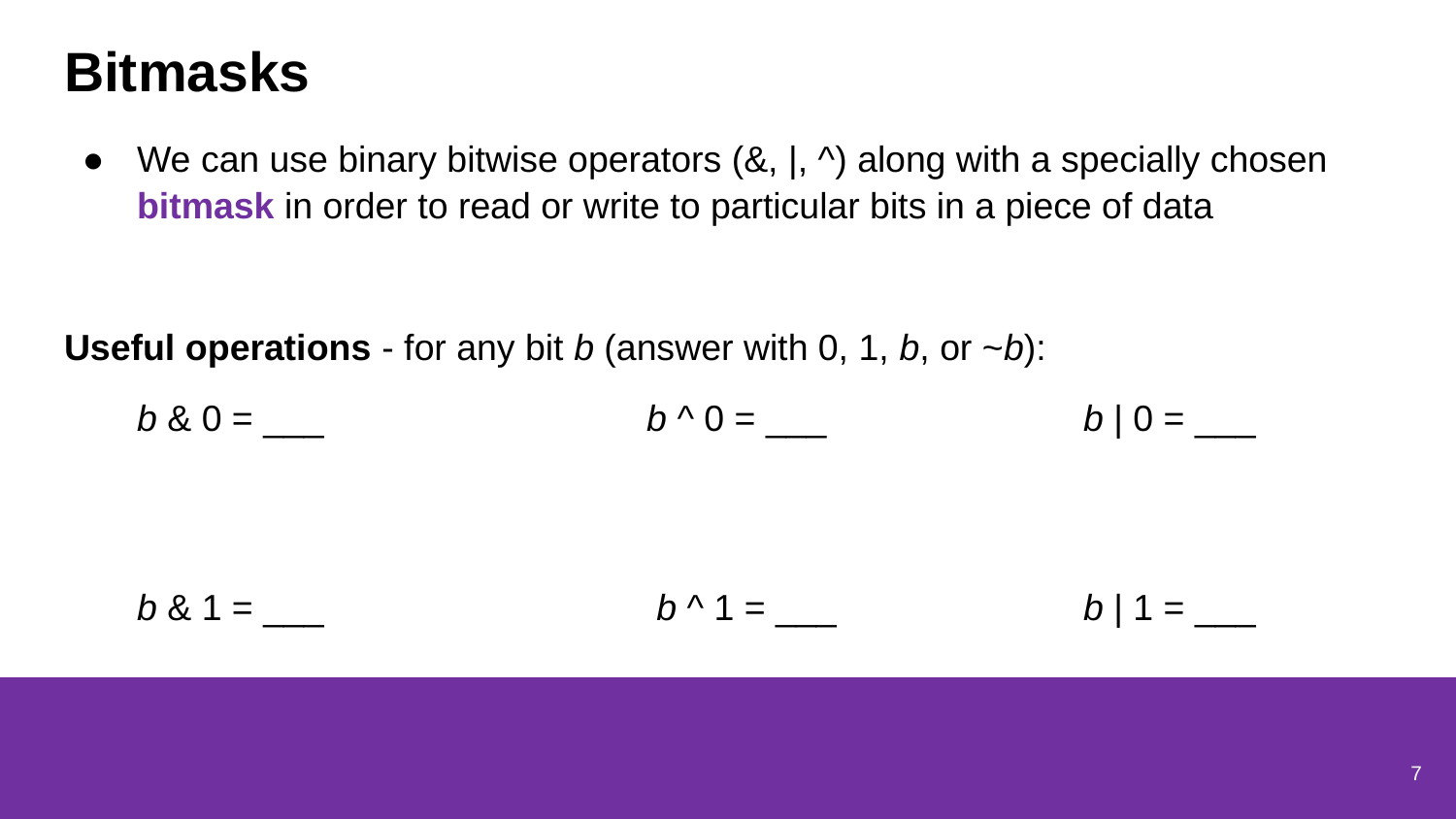

# Bitmasks
We can use binary bitwise operators (&, |, ^) along with a specially chosen bitmask in order to read or write to particular bits in a piece of data

Useful operations - for any bit b (answer with 0, 1, b, or ~b):
b & 0 = ___		 	b ^ 0 = ___ 		b | 0 = ___

b & 1 = ___			 b ^ 1 = ___ 		b | 1 = ___
7